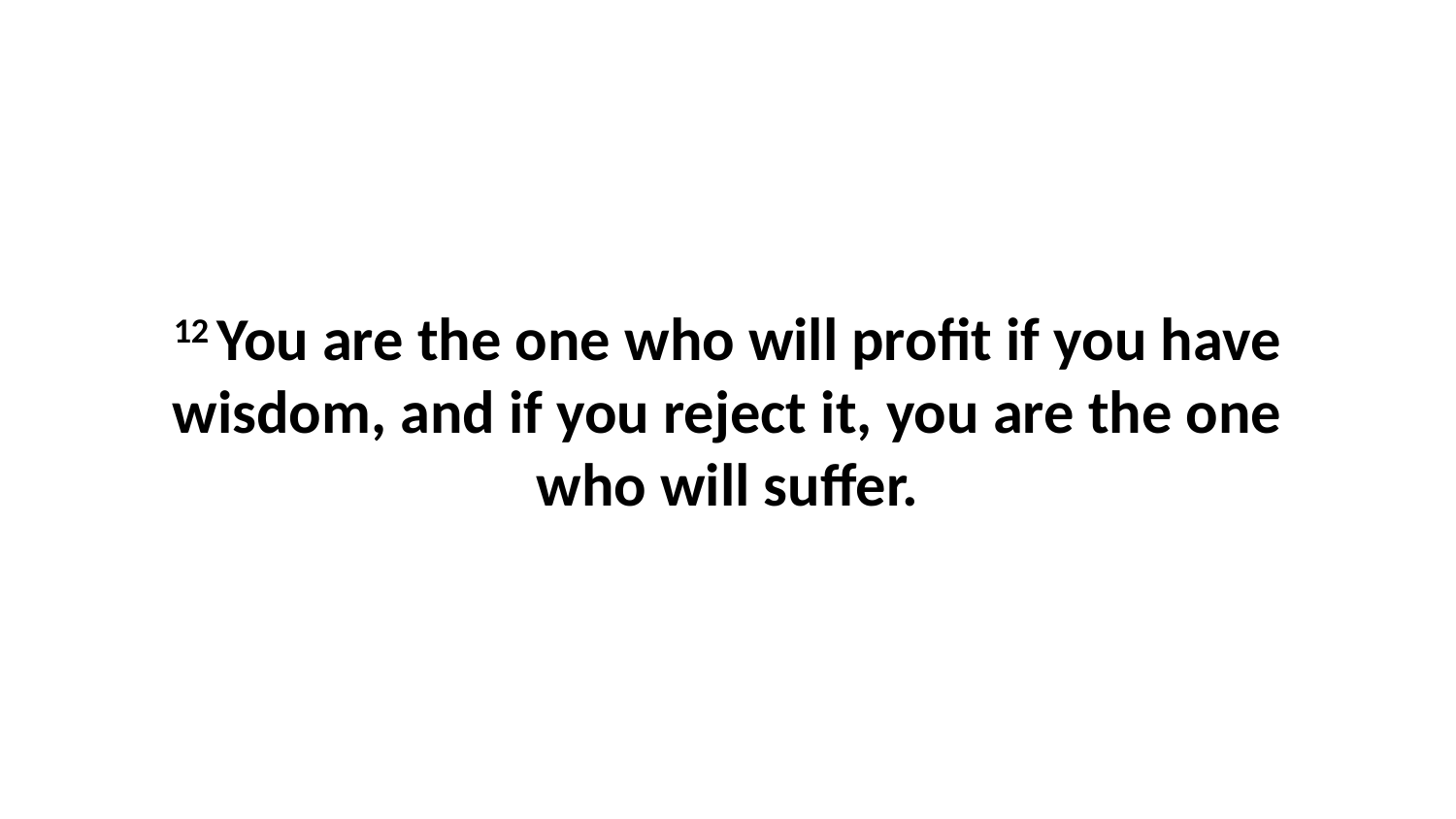

12 You are the one who will profit if you have wisdom, and if you reject it, you are the one who will suffer.